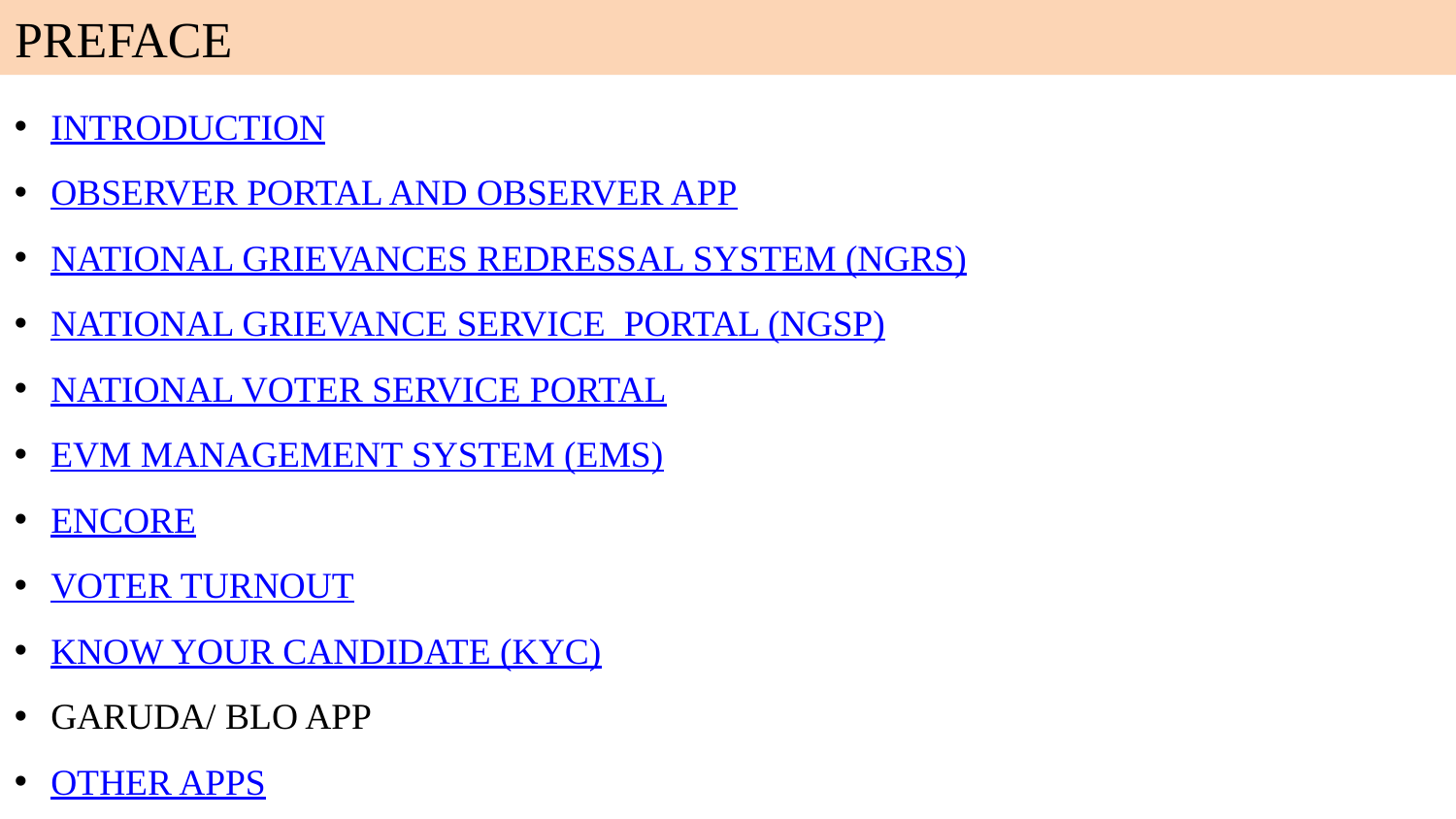

PREFACE
INTRODUCTION
OBSERVER PORTAL AND OBSERVER APP
NATIONAL GRIEVANCES REDRESSAL SYSTEM (NGRS)
NATIONAL GRIEVANCE SERVICE  PORTAL (NGSP)
NATIONAL VOTER SERVICE PORTAL
EVM MANAGEMENT SYSTEM (EMS)
ENCORE
VOTER TURNOUT
KNOW YOUR CANDIDATE (KYC)
GARUDA/ BLO APP
OTHER APPS